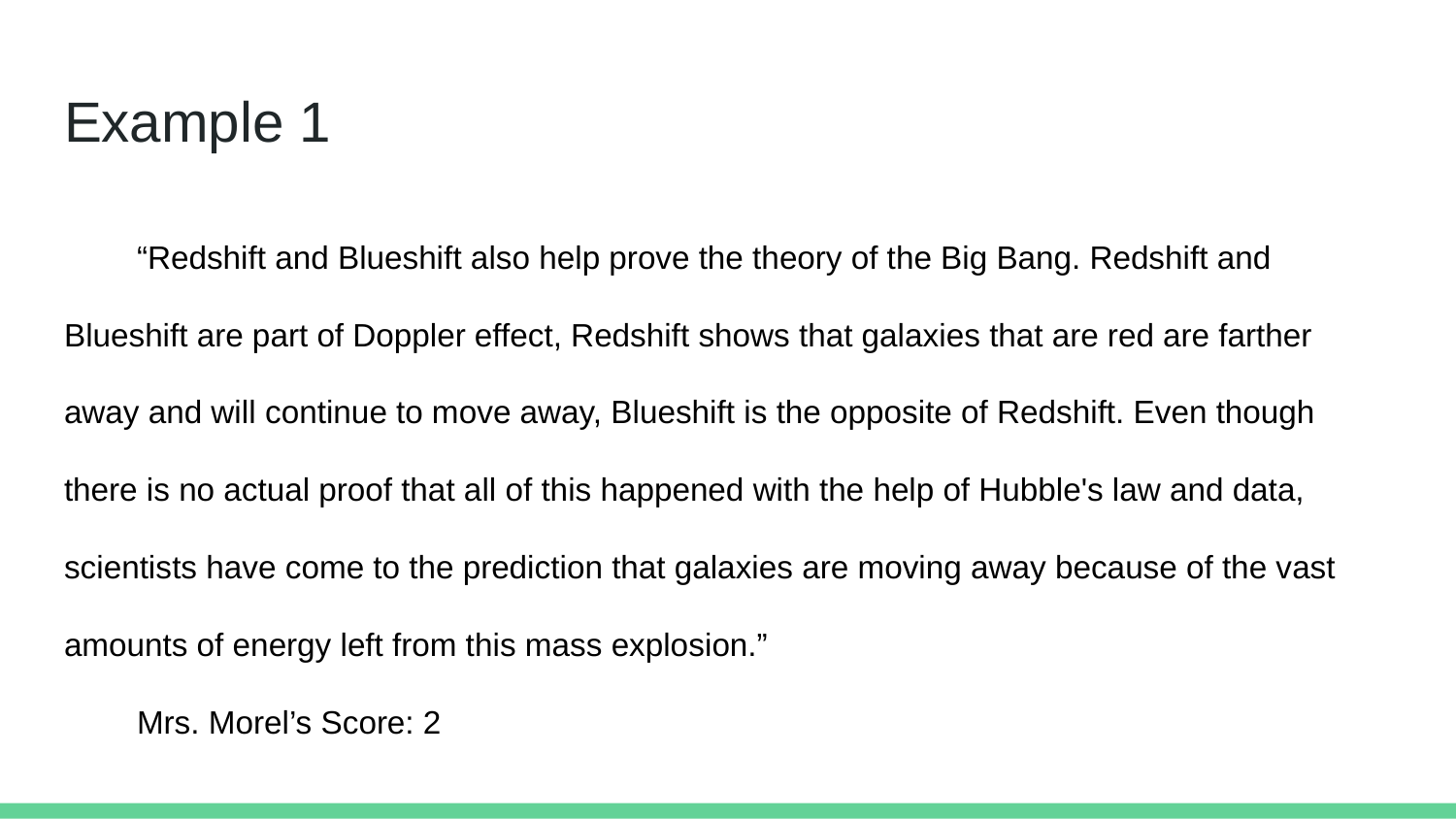

# Example 1
“Redshift and Blueshift also help prove the theory of the Big Bang. Redshift and Blueshift are part of Doppler effect, Redshift shows that galaxies that are red are farther away and will continue to move away, Blueshift is the opposite of Redshift. Even though there is no actual proof that all of this happened with the help of Hubble's law and data, scientists have come to the prediction that galaxies are moving away because of the vast amounts of energy left from this mass explosion.”
Mrs. Morel’s Score: 2